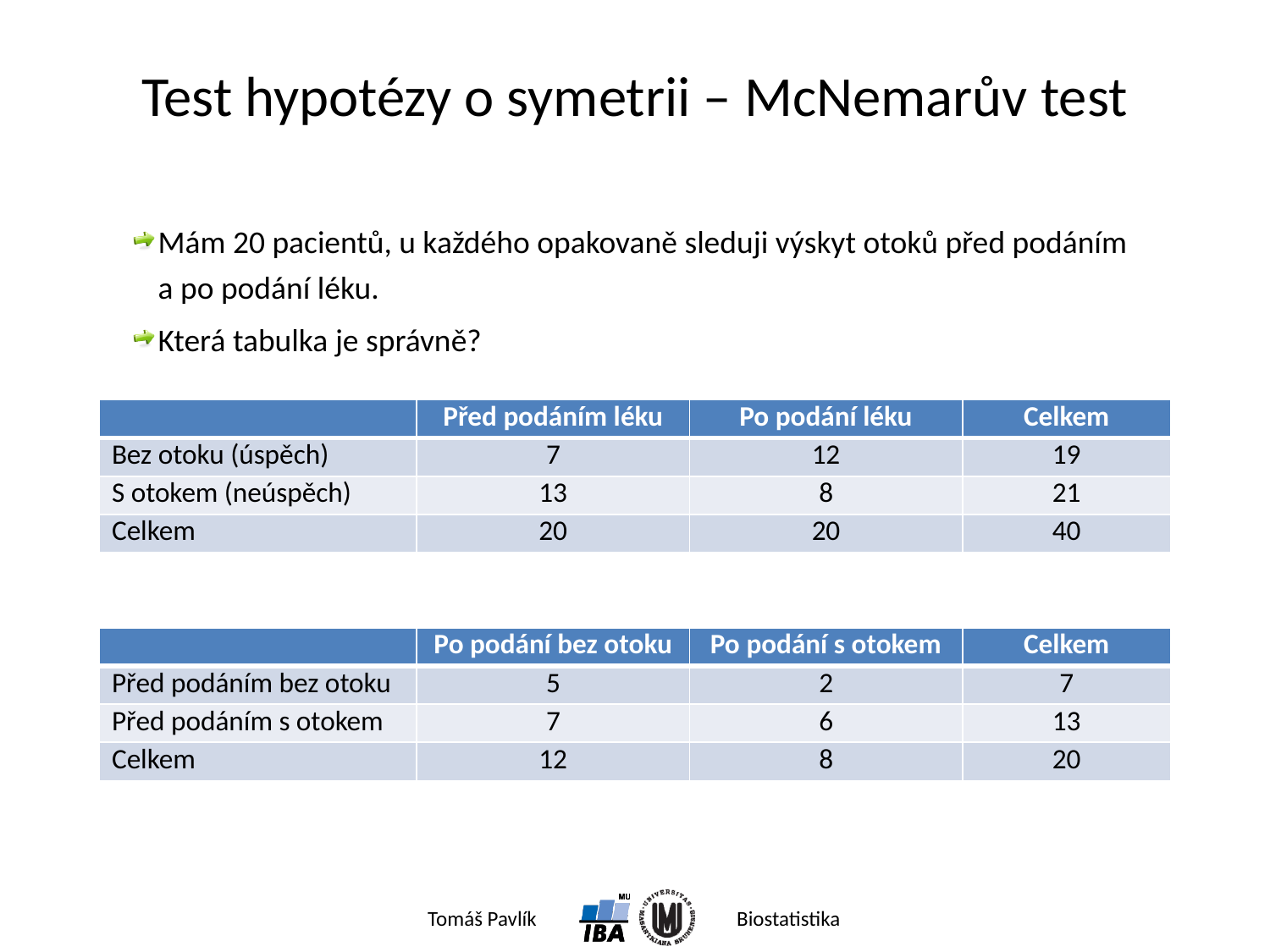

# Test hypotézy o symetrii – McNemarův test
Mám 20 pacientů, u každého opakovaně sleduji výskyt otoků před podáním a po podání léku.
Která tabulka je správně?

|  | Před podáním léku | Po podání léku | Celkem |
| --- | --- | --- | --- |
| Bez otoku (úspěch) | 7 | 12 | 19 |
| S otokem (neúspěch) | 13 | 8 | 21 |
| Celkem | 20 | 20 | 40 |
|  | Po podání bez otoku | Po podání s otokem | Celkem |
| --- | --- | --- | --- |
| Před podáním bez otoku | 5 | 2 | 7 |
| Před podáním s otokem | 7 | 6 | 13 |
| Celkem | 12 | 8 | 20 |